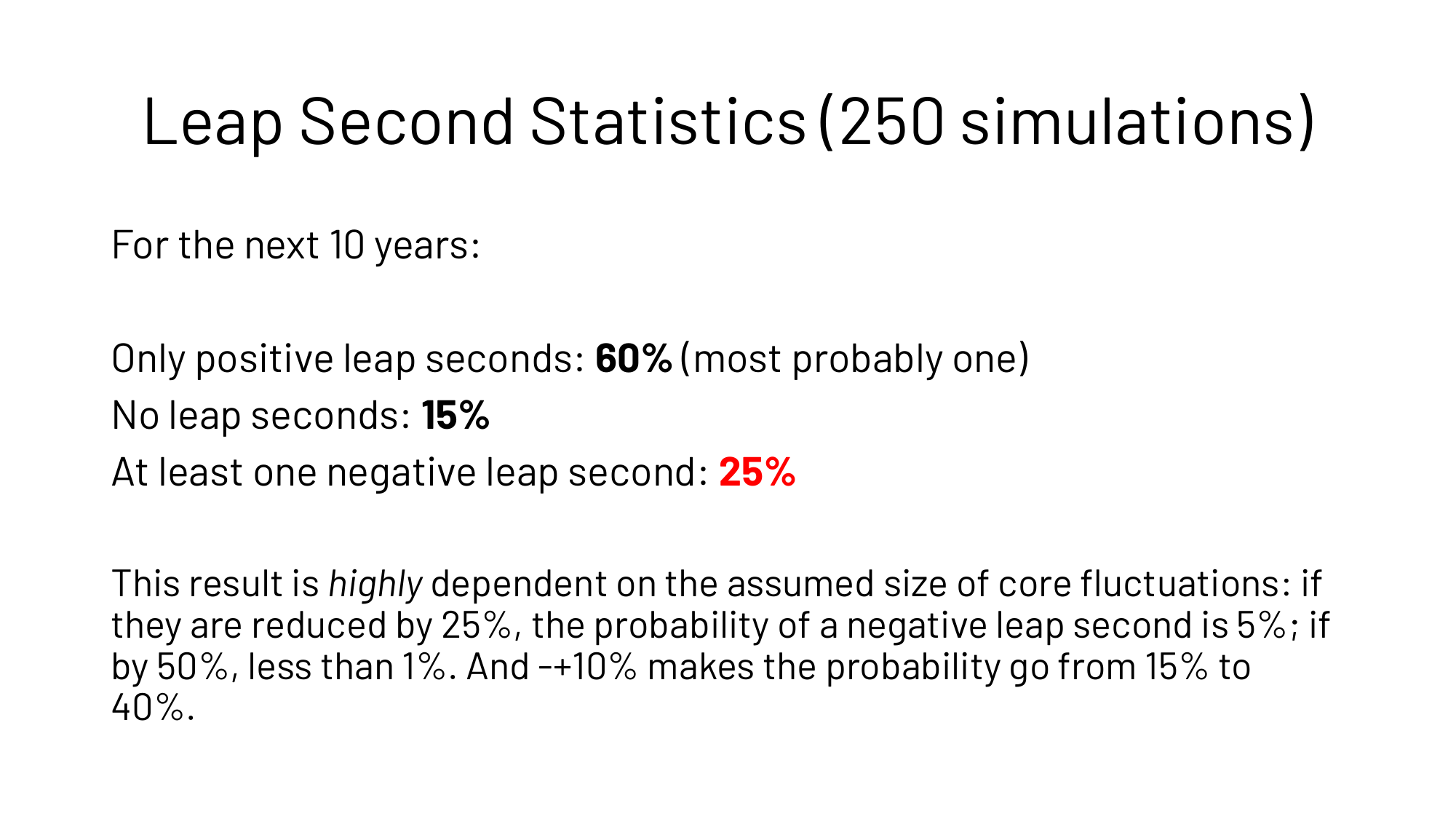

# Leap Second Statistics (250 simulations)
For the next 10 years:

Only positive leap seconds: 60% (most probably one)
No leap seconds: 15%
At least one negative leap second: 25%

This result is highly dependent on the assumed size of core fluctuations: if they are reduced by 25%, the probability of a negative leap second is 5%; if by 50%, less than 1%. And -+10% makes the probability go from 15% to 40%.